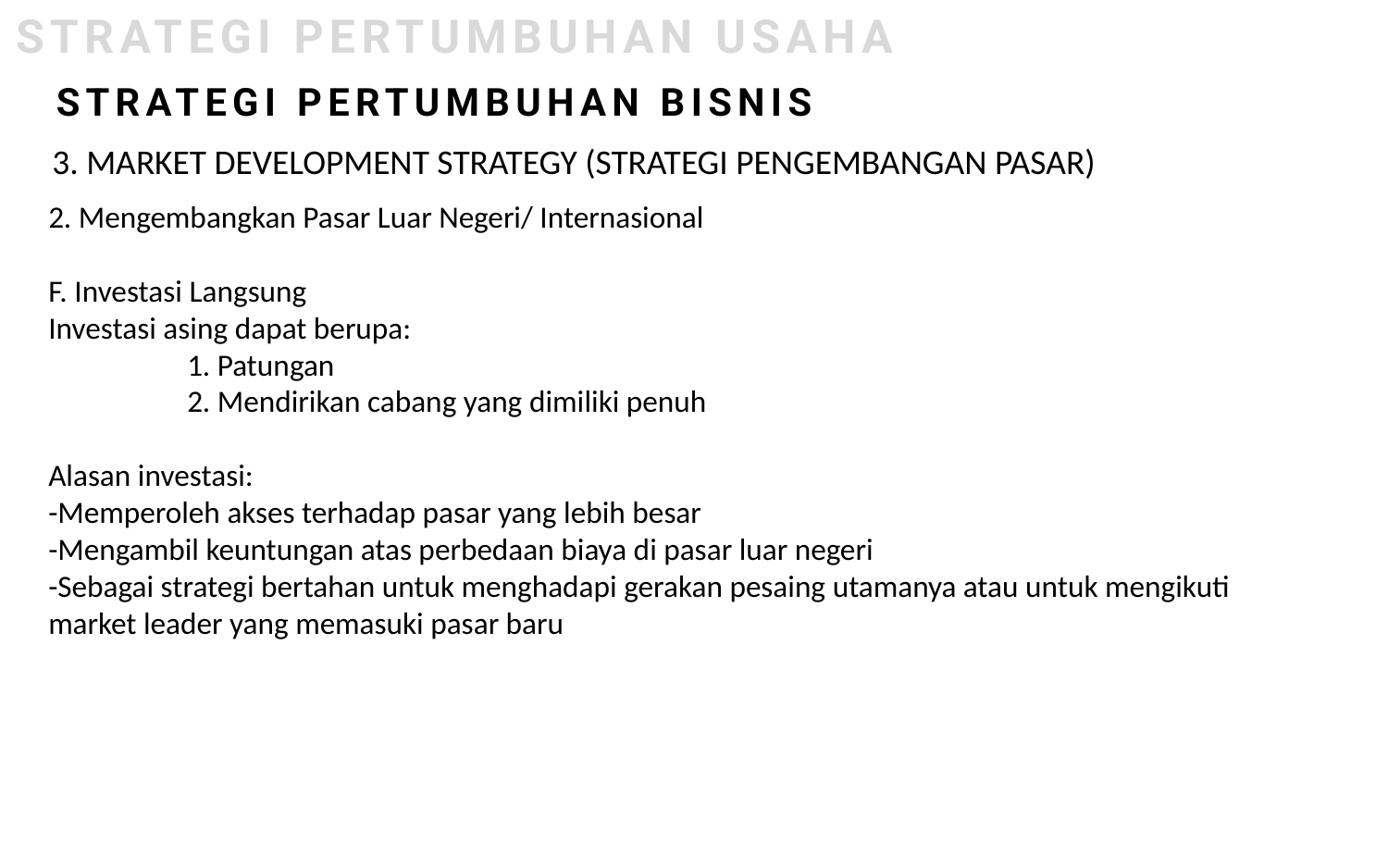

STRATEGI PERTUMBUHAN USAHA
STRATEGI PERTUMBUHAN BISNIS
3. MARKET DEVELOPMENT STRATEGY (STRATEGI PENGEMBANGAN PASAR)
2. Mengembangkan Pasar Luar Negeri/ Internasional

F. Investasi Langsung
Investasi asing dapat berupa:
	1. Patungan
	2. Mendirikan cabang yang dimiliki penuh

Alasan investasi:
-Memperoleh akses terhadap pasar yang lebih besar
-Mengambil keuntungan atas perbedaan biaya di pasar luar negeri
-Sebagai strategi bertahan untuk menghadapi gerakan pesaing utamanya atau untuk mengikuti market leader yang memasuki pasar baru